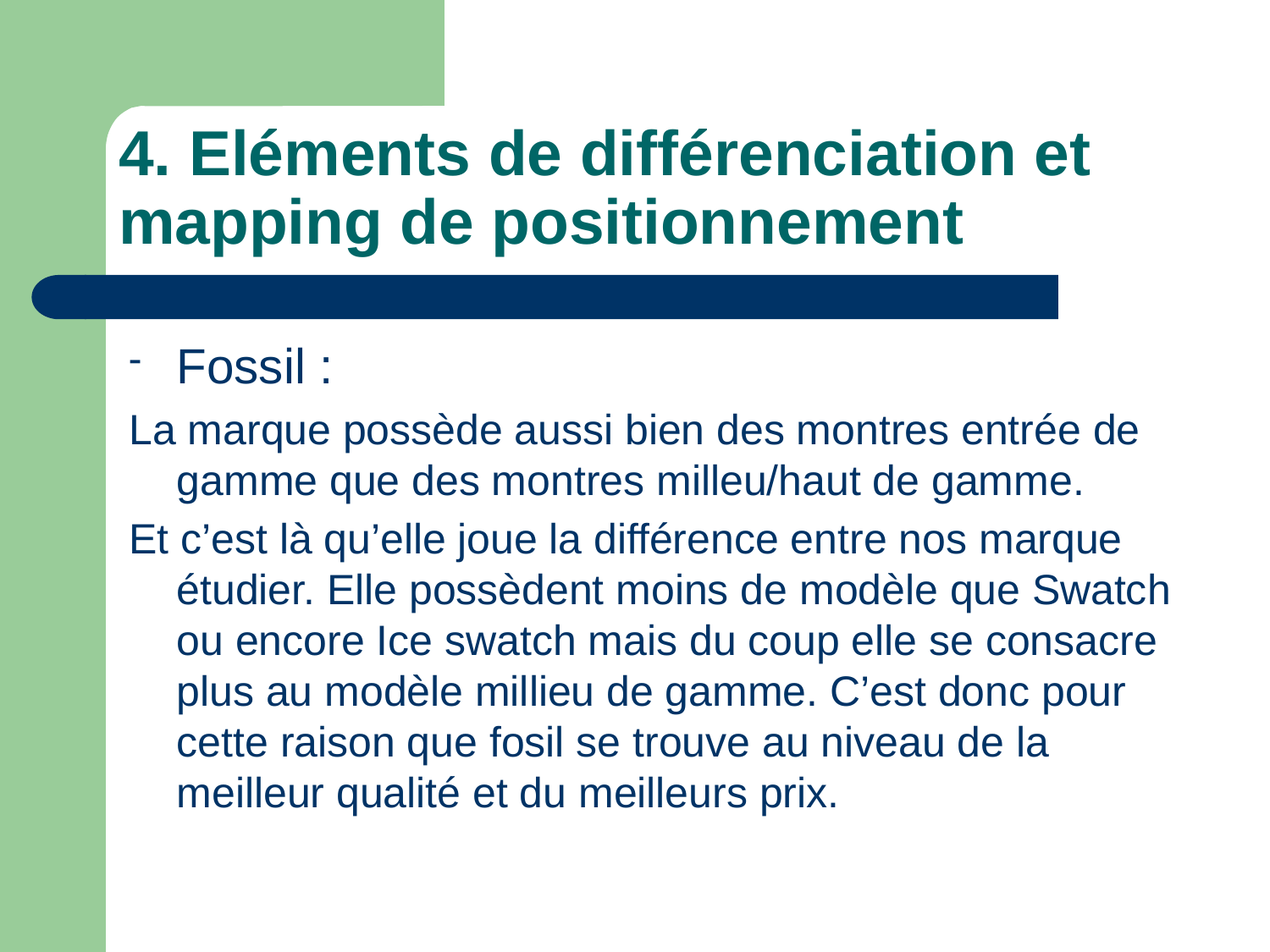

# 4. Eléments de différenciation et mapping de positionnement
Fossil :
La marque possède aussi bien des montres entrée de gamme que des montres milleu/haut de gamme.
Et c’est là qu’elle joue la différence entre nos marque étudier. Elle possèdent moins de modèle que Swatch ou encore Ice swatch mais du coup elle se consacre plus au modèle millieu de gamme. C’est donc pour cette raison que fosil se trouve au niveau de la meilleur qualité et du meilleurs prix.